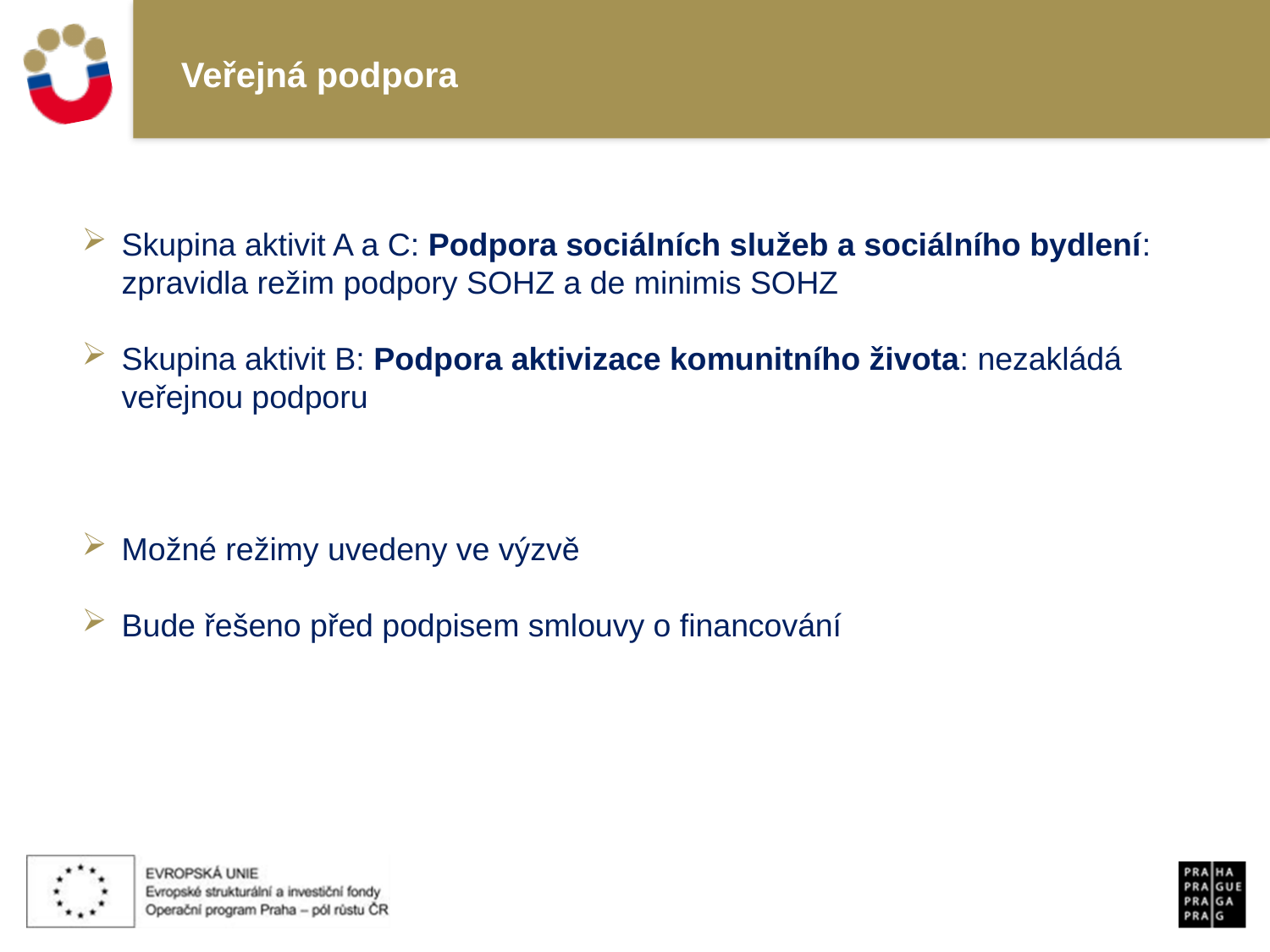

# Veřejná podpora

Skupina aktivit A a C: Podpora sociálních služeb a sociálního bydlení: zpravidla režim podpory SOHZ a de minimis SOHZ

Skupina aktivit B: Podpora aktivizace komunitního života: nezakládá veřejnou podporu

Možné režimy uvedeny ve výzvě

Bude řešeno před podpisem smlouvy o financování